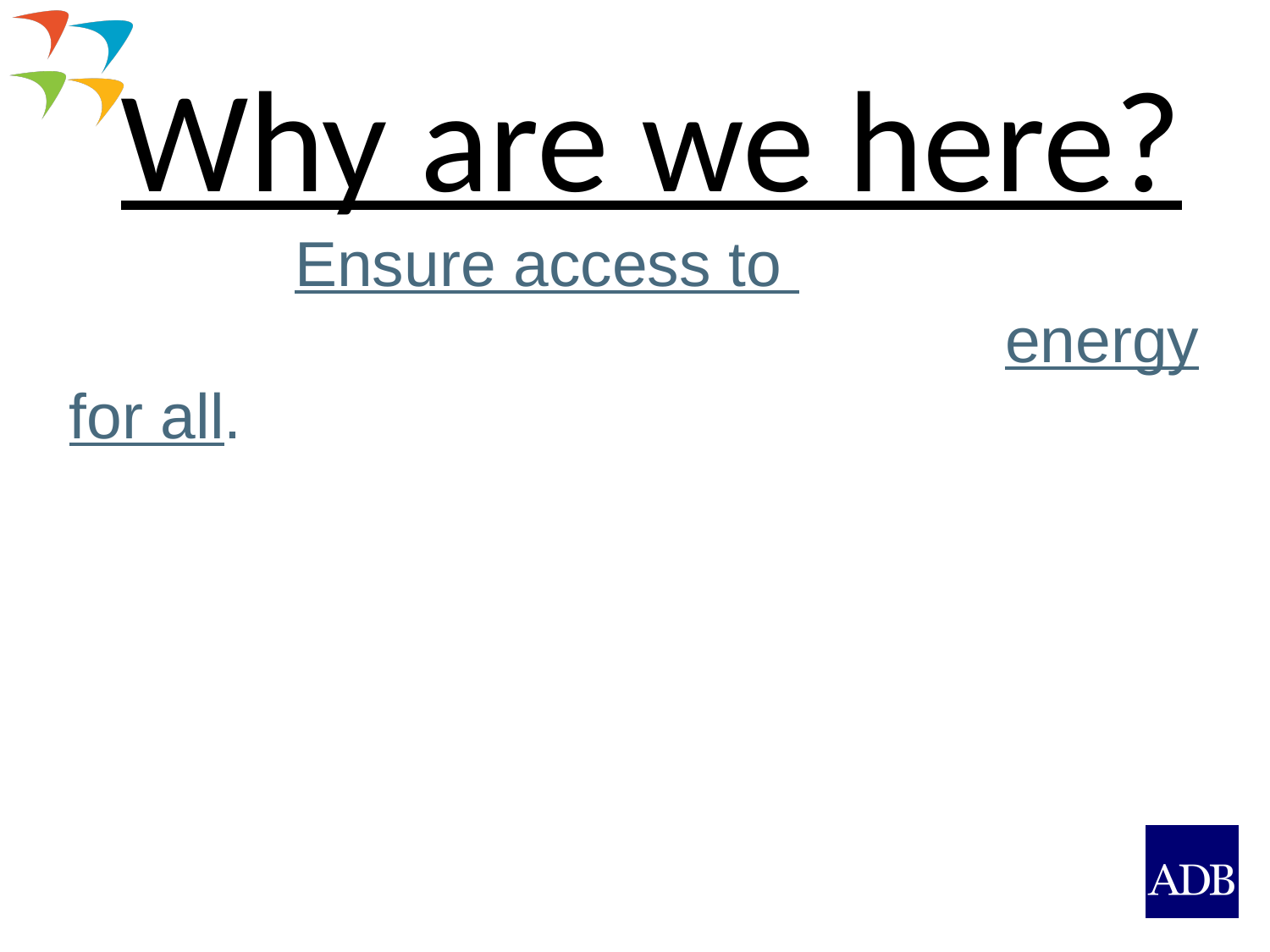

# Why are we here?
SDG 7: Ensure access to affordable, reliable, sustainable and modern energy for all.

United Nation’s Sustainable Development Goals (SDGs)